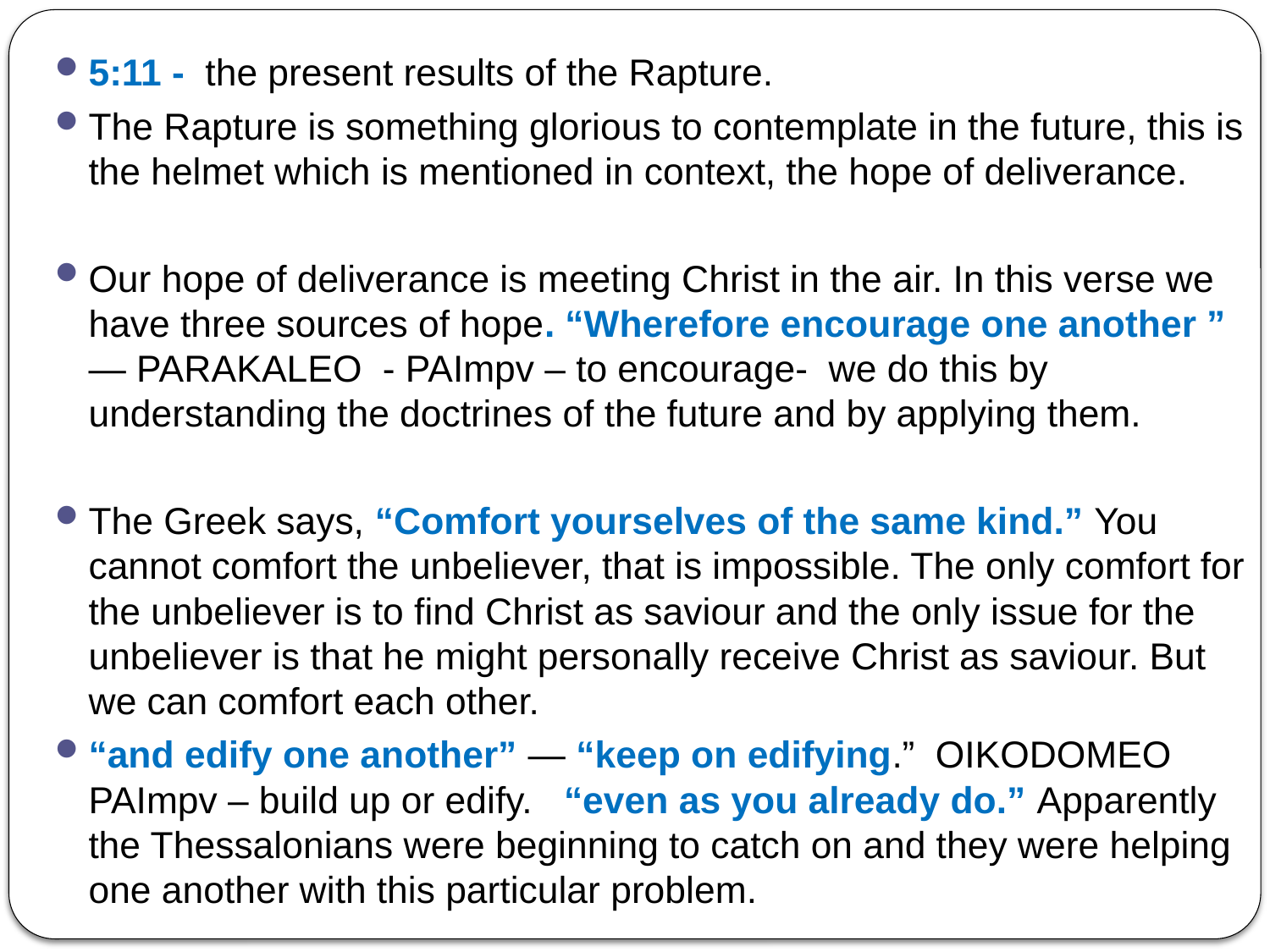

5:11 -  the present results of the Rapture.
The Rapture is something glorious to contemplate in the future, this is the helmet which is mentioned in context, the hope of deliverance.

Our hope of deliverance is meeting Christ in the air. In this verse we have three sources of hope. “Wherefore encourage one another ” — PARAKALEO  - PAImpv – to encourage-  we do this by understanding the doctrines of the future and by applying them.

The Greek says, “Comfort yourselves of the same kind.” You cannot comfort the unbeliever, that is impossible. The only comfort for the unbeliever is to find Christ as saviour and the only issue for the unbeliever is that he might personally receive Christ as saviour. But we can comfort each other.
“and edify one another” — “keep on edifying.”  OIKODOMEO  PAImpv – build up or edify.   “even as you already do.” Apparently the Thessalonians were beginning to catch on and they were helping one another with this particular problem.